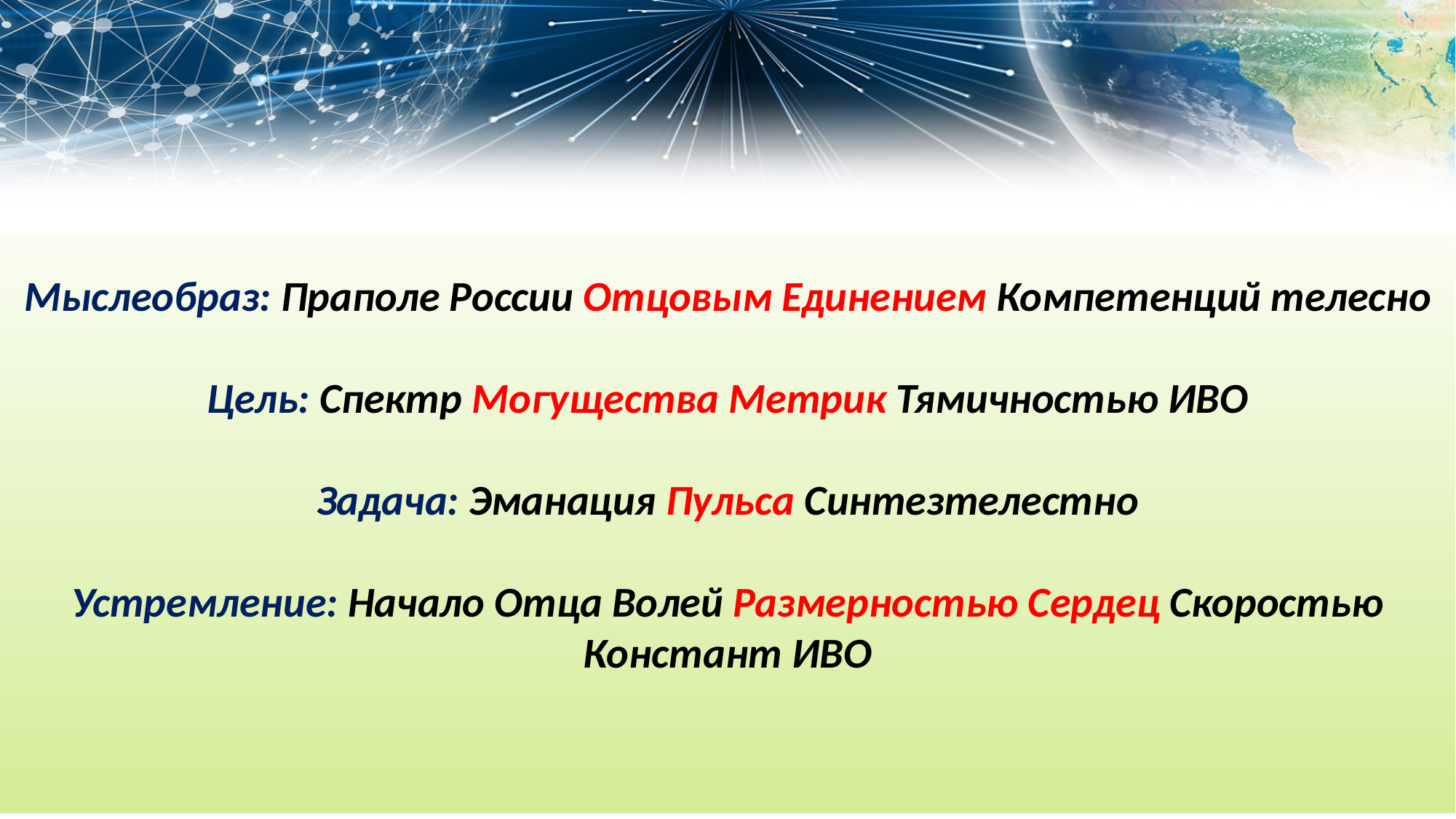

Мыслеобраз: Праполе России Отцовым Единением Компетенций телесно

Цель: Спектр Могущества Метрик Тямичностью ИВО

Задача: Эманация Пульса Синтезтелестно

Устремление: Начало Отца Волей Размерностью Сердец Скоростью Констант ИВО